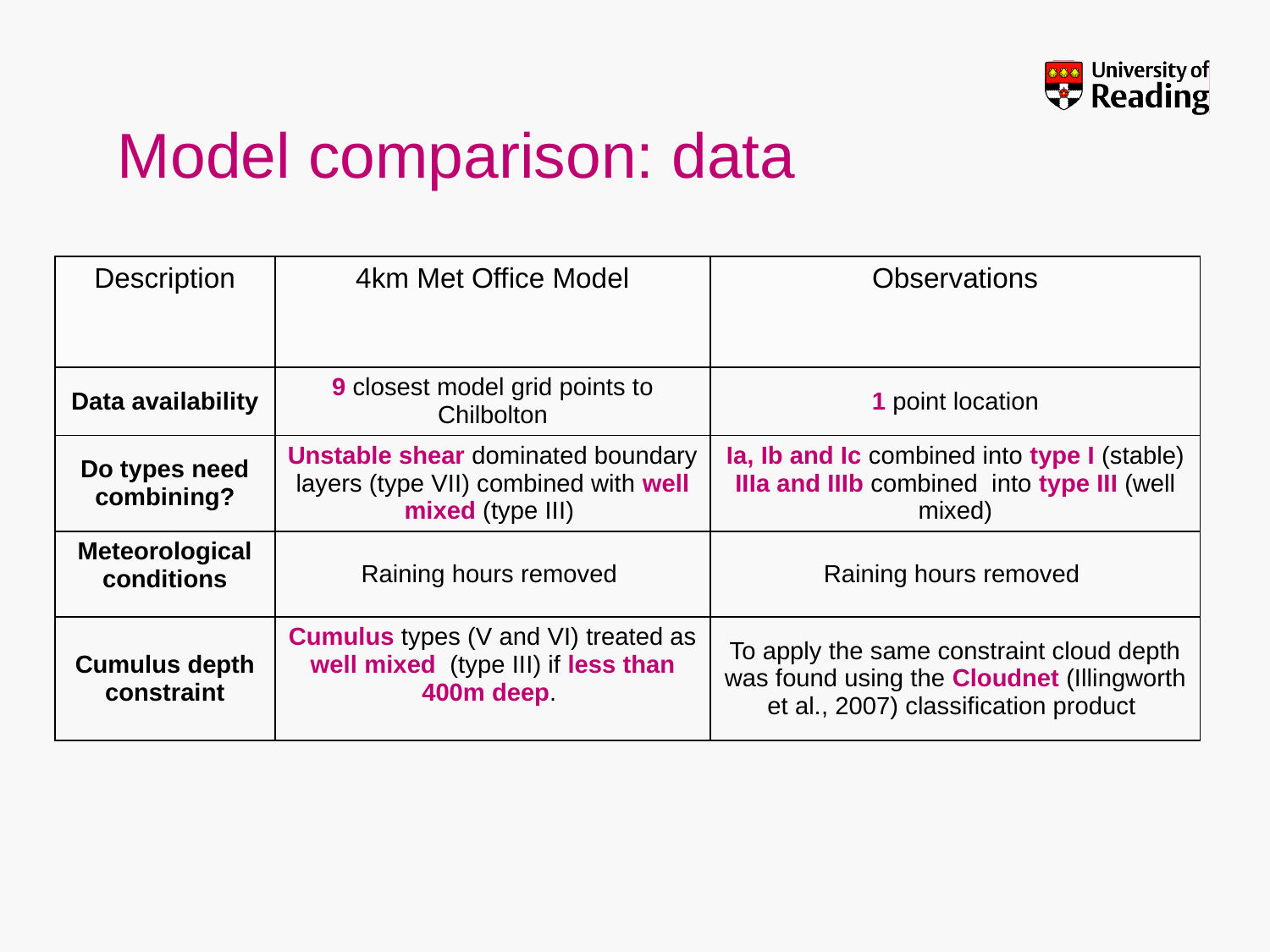

# Model comparison: data

| Description | 4km Met Office Model | Observations |
| --- | --- | --- |
| Data availability | 9 closest model grid points to Chilbolton | 1 point location |
| Do types need combining? | Unstable shear dominated boundary layers (type VII) combined with well mixed (type III) | Ia, Ib and Ic combined into type I (stable) IIIa and IIIb combined into type III (well mixed) |
| Meteorological conditions | Raining hours removed | Raining hours removed |
| Cumulus depth constraint | Cumulus types (V and VI) treated as well mixed (type III) if less than 400m deep. | To apply the same constraint cloud depth was found using the Cloudnet (Illingworth et al., 2007) classification product |